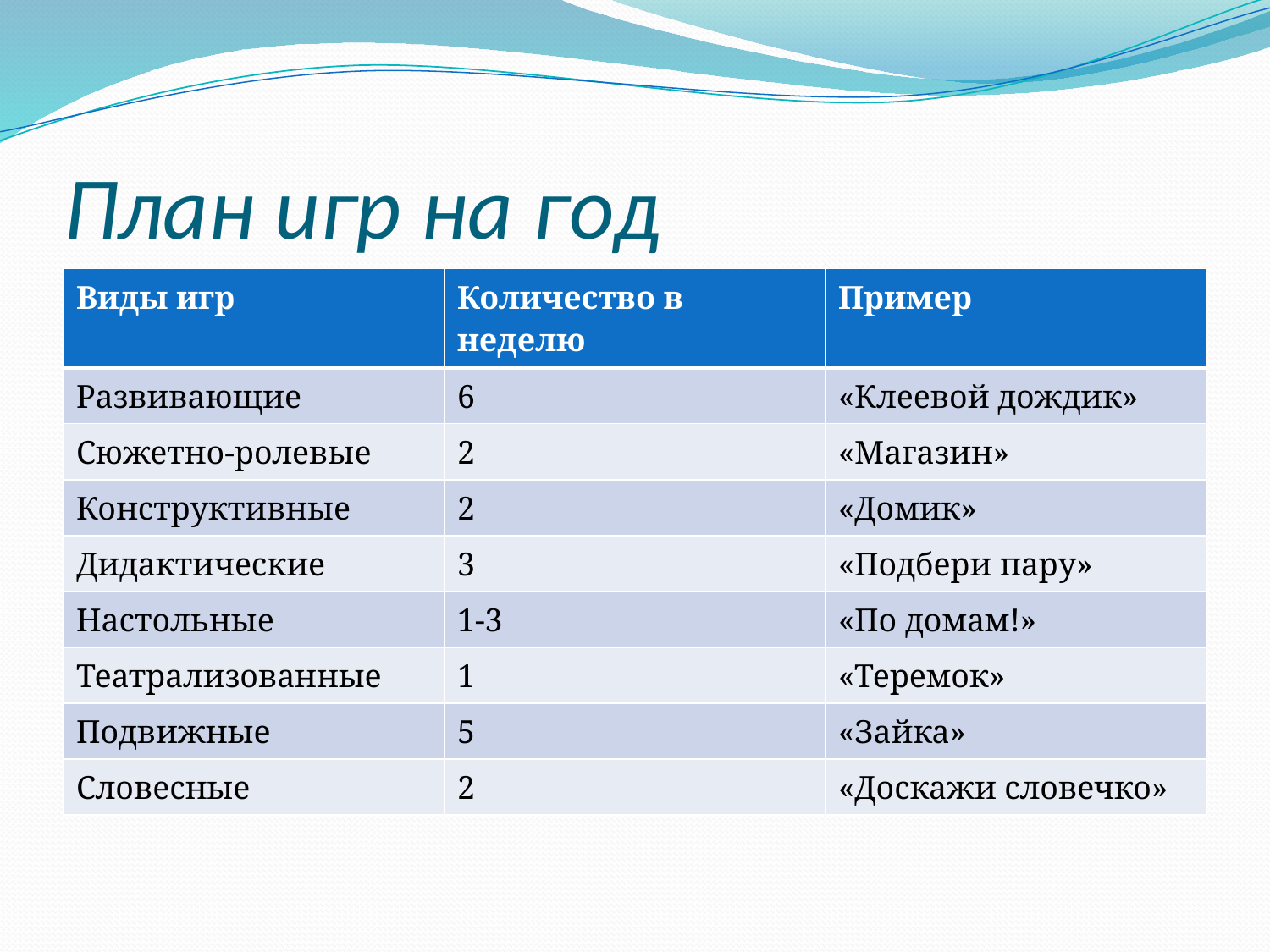

# План игр на год
| Виды игр | Количество в неделю | Пример |
| --- | --- | --- |
| Развивающие | 6 | «Клеевой дождик» |
| Сюжетно-ролевые | 2 | «Магазин» |
| Конструктивные | 2 | «Домик» |
| Дидактические | 3 | «Подбери пару» |
| Настольные | 1-3 | «По домам!» |
| Театрализованные | 1 | «Теремок» |
| Подвижные | 5 | «Зайка» |
| Словесные | 2 | «Доскажи словечко» |